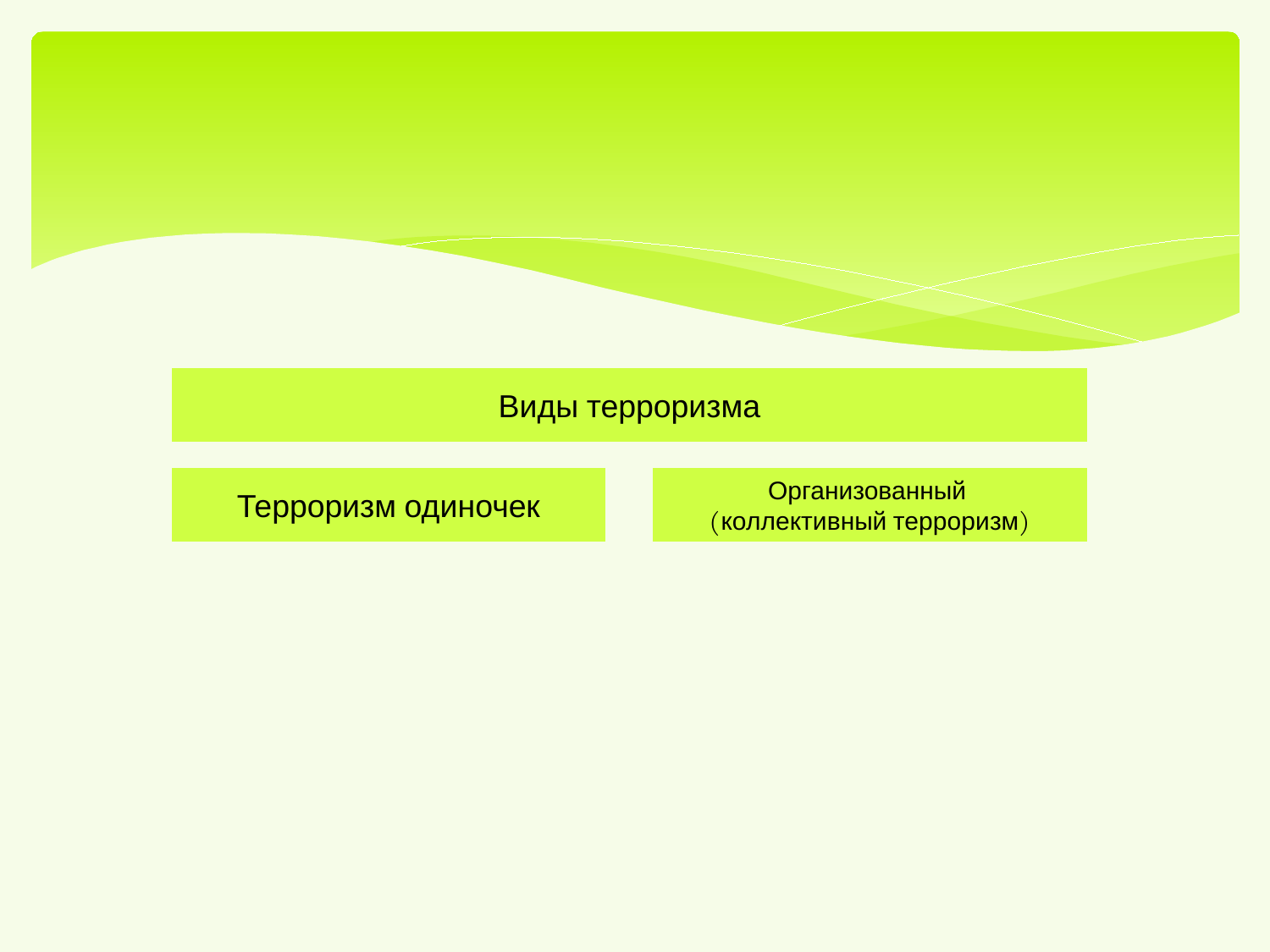

Виды терроризма
Терроризм одиночек
Организованный
(коллективный терроризм)